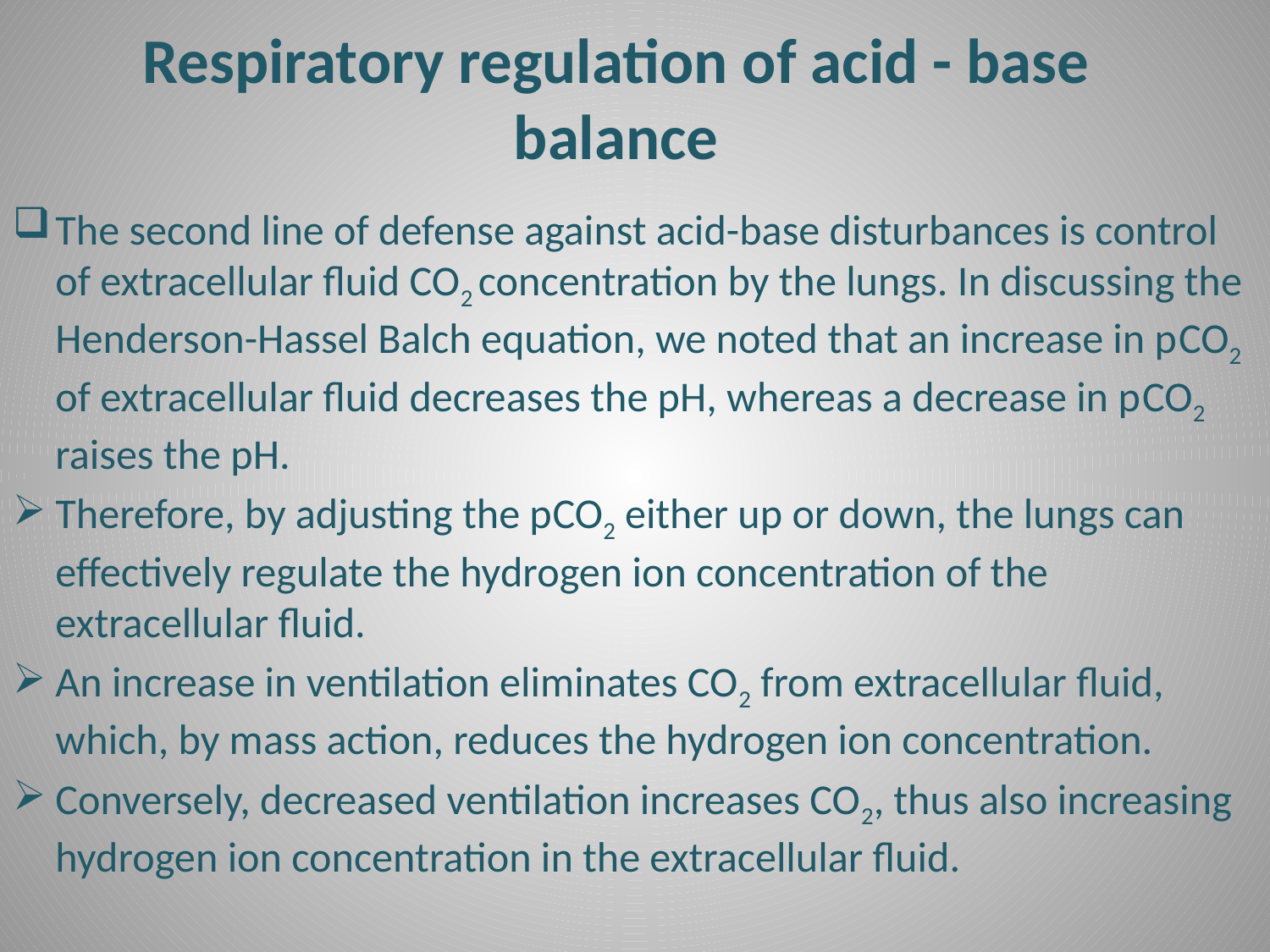

# Respiratory regulation of acid - base balance
The second line of defense against acid-base disturbances is control of extracellular fluid CO2 concentration by the lungs. In discussing the Henderson-Hassel Balch equation, we noted that an increase in pco2 of extracellular fluid decreases the pH, whereas a decrease in pco2 raises the pH.
Therefore, by adjusting the pco2 either up or down, the lungs can effectively regulate the hydrogen ion concentration of the extracellular fluid.
An increase in ventilation eliminates CO2 from extracellular fluid, which, by mass action, reduces the hydrogen ion concentration.
Conversely, decreased ventilation increases CO2, thus also increasing hydrogen ion concentration in the extracellular fluid.